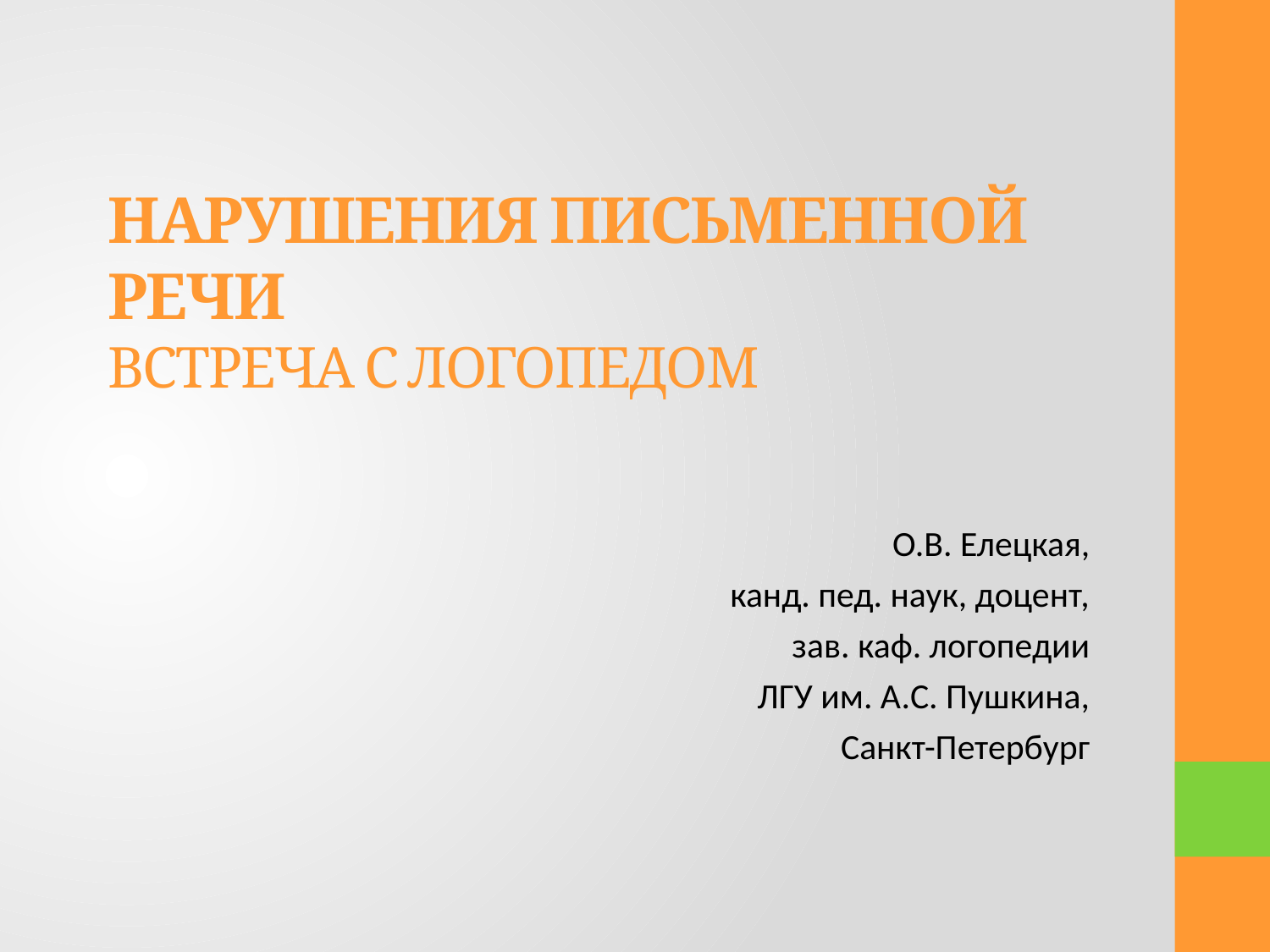

# НАРУШЕНИЯ ПИСЬМЕННОЙ РЕЧИ ВСТРЕЧА С ЛОГОПЕДОМ
О.В. Елецкая,
канд. пед. наук, доцент,
зав. каф. логопедии
ЛГУ им. А.С. Пушкина,
Санкт-Петербург